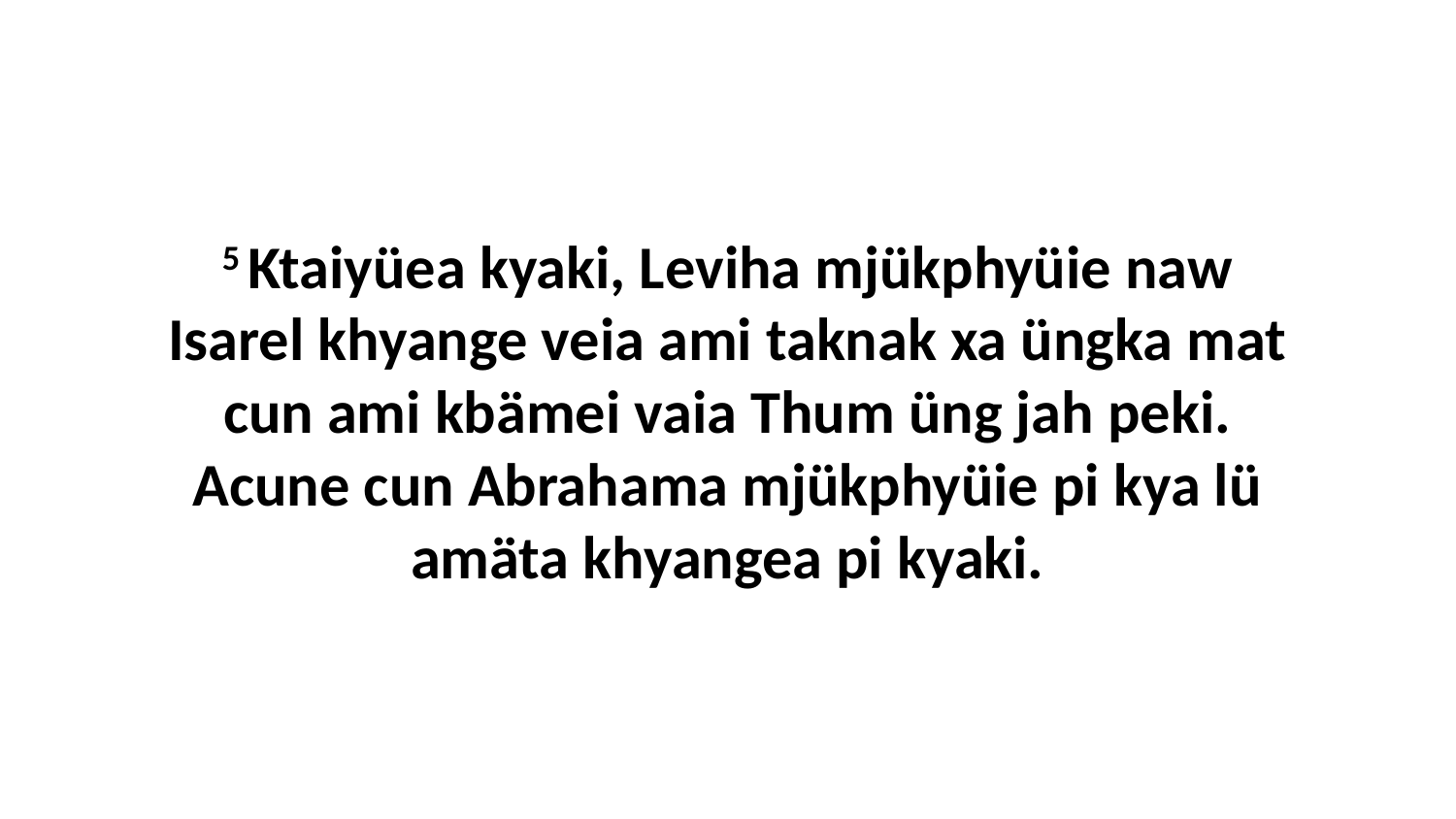

5 Ktaiyüea kyaki, Leviha mjükphyüie naw Isarel khyange veia ami taknak xa üngka mat cun ami kbämei vaia Thum üng jah peki. Acune cun Abrahama mjükphyüie pi kya lü amäta khyangea pi kyaki.